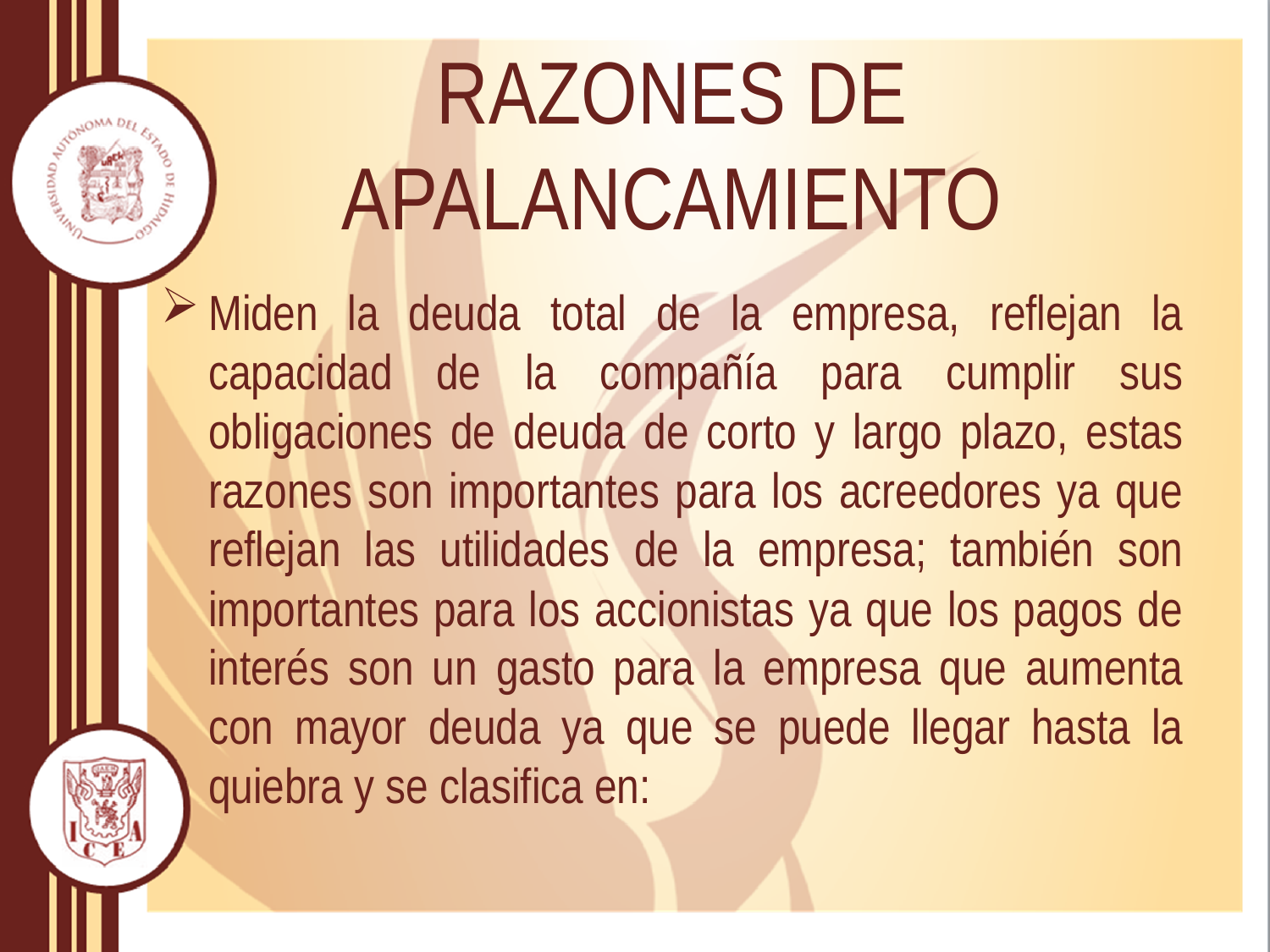

# RAZONES DE APALANCAMIENTO
Miden la deuda total de la empresa, reflejan la capacidad de la compañía para cumplir sus obligaciones de deuda de corto y largo plazo, estas razones son importantes para los acreedores ya que reflejan las utilidades de la empresa; también son importantes para los accionistas ya que los pagos de interés son un gasto para la empresa que aumenta con mayor deuda ya que se puede llegar hasta la quiebra y se clasifica en: